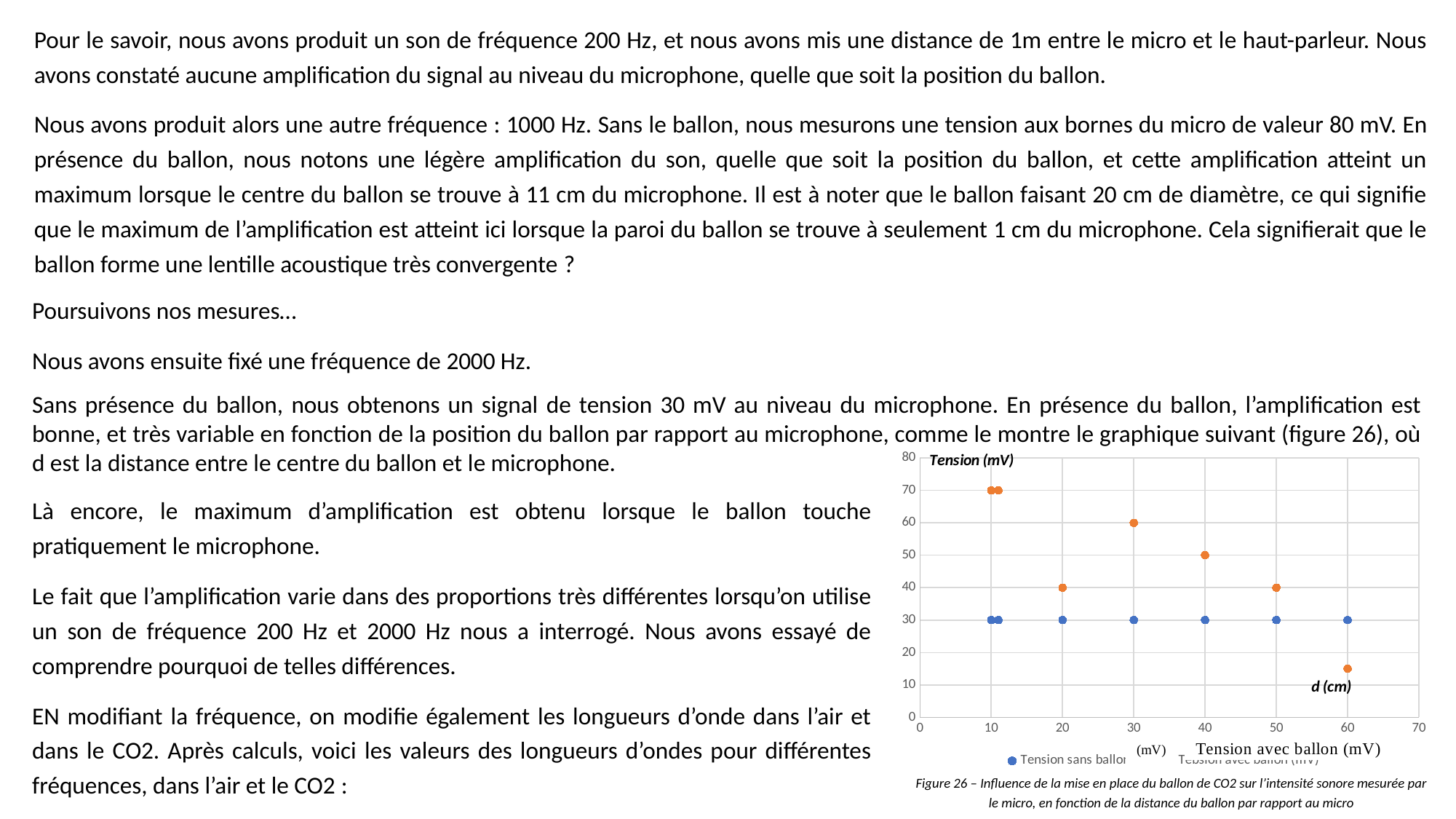

Pour le savoir, nous avons produit un son de fréquence 200 Hz, et nous avons mis une distance de 1m entre le micro et le haut-parleur. Nous avons constaté aucune amplification du signal au niveau du microphone, quelle que soit la position du ballon.
Nous avons produit alors une autre fréquence : 1000 Hz. Sans le ballon, nous mesurons une tension aux bornes du micro de valeur 80 mV. En présence du ballon, nous notons une légère amplification du son, quelle que soit la position du ballon, et cette amplification atteint un maximum lorsque le centre du ballon se trouve à 11 cm du microphone. Il est à noter que le ballon faisant 20 cm de diamètre, ce qui signifie que le maximum de l’amplification est atteint ici lorsque la paroi du ballon se trouve à seulement 1 cm du microphone. Cela signifierait que le ballon forme une lentille acoustique très convergente ?
Poursuivons nos mesures…
Nous avons ensuite fixé une fréquence de 2000 Hz.
Sans présence du ballon, nous obtenons un signal de tension 30 mV au niveau du microphone. En présence du ballon, l’amplification est bonne, et très variable en fonction de la position du ballon par rapport au microphone, comme le montre le graphique suivant (figure 26), où d est la distance entre le centre du ballon et le microphone.

### Chart

| Category | Tension sans ballon (mV | Tebsion avec ballon (mV) |
|---|---|---|
Là encore, le maximum d’amplification est obtenu lorsque le ballon touche pratiquement le microphone.
Le fait que l’amplification varie dans des proportions très différentes lorsqu’on utilise un son de fréquence 200 Hz et 2000 Hz nous a interrogé. Nous avons essayé de comprendre pourquoi de telles différences.
EN modifiant la fréquence, on modifie également les longueurs d’onde dans l’air et dans le CO2. Après calculs, voici les valeurs des longueurs d’ondes pour différentes fréquences, dans l’air et le CO2 :
Figure 26 – Influence de la mise en place du ballon de CO2 sur l’intensité sonore mesurée par le micro, en fonction de la distance du ballon par rapport au micro